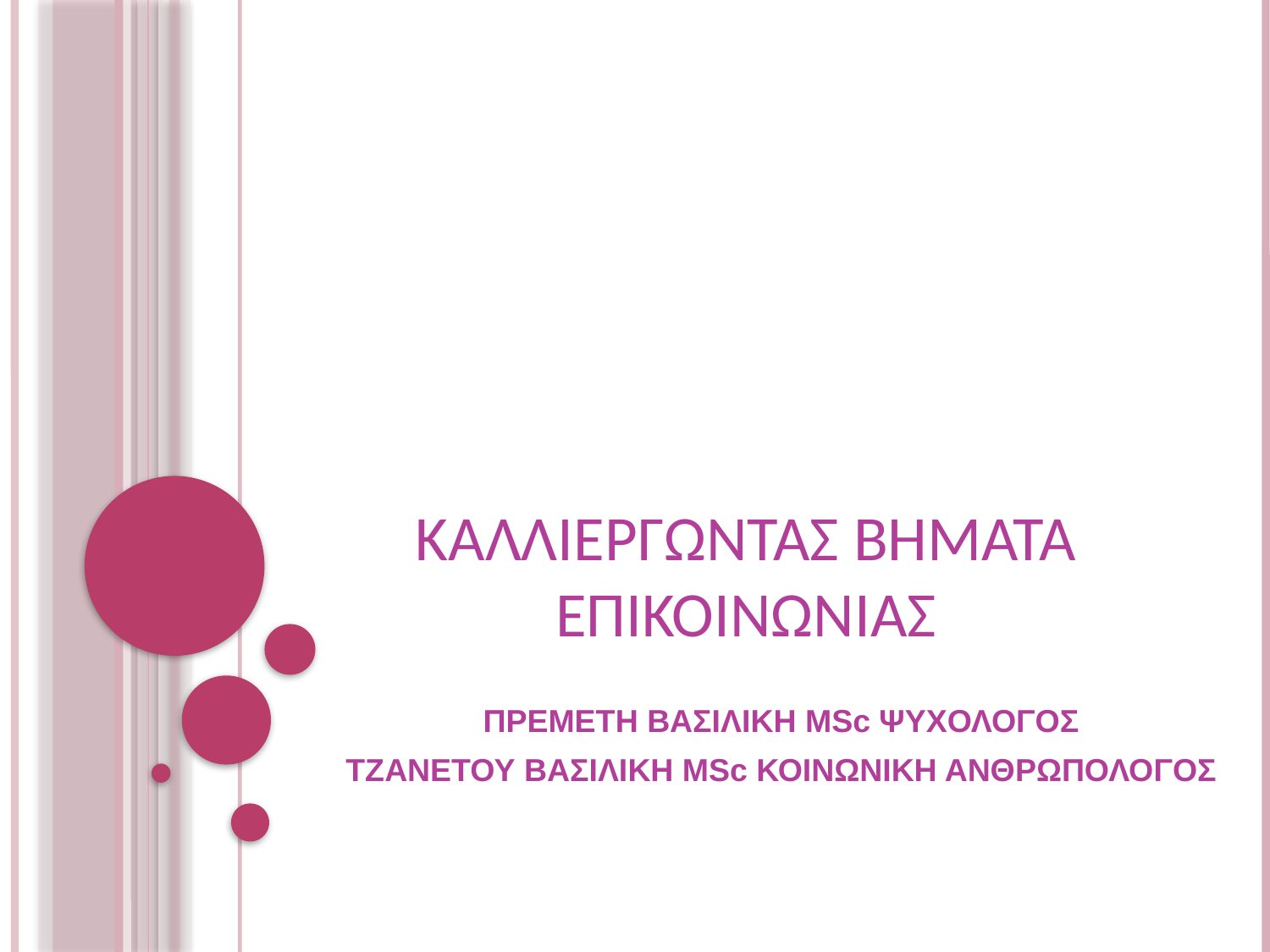

# Καλλιεργωντασ βηματα επικοινωνιασ
ΠΡΕΜΕΤΗ ΒΑΣΙΛΙΚΗ MSc ΨΥΧΟΛΟΓΟΣ
ΤΖΑΝΕΤΟΥ ΒΑΣΙΛΙΚΗ MSc ΚΟΙΝΩΝΙΚΗ ΑΝΘΡΩΠΟΛΟΓΟΣ